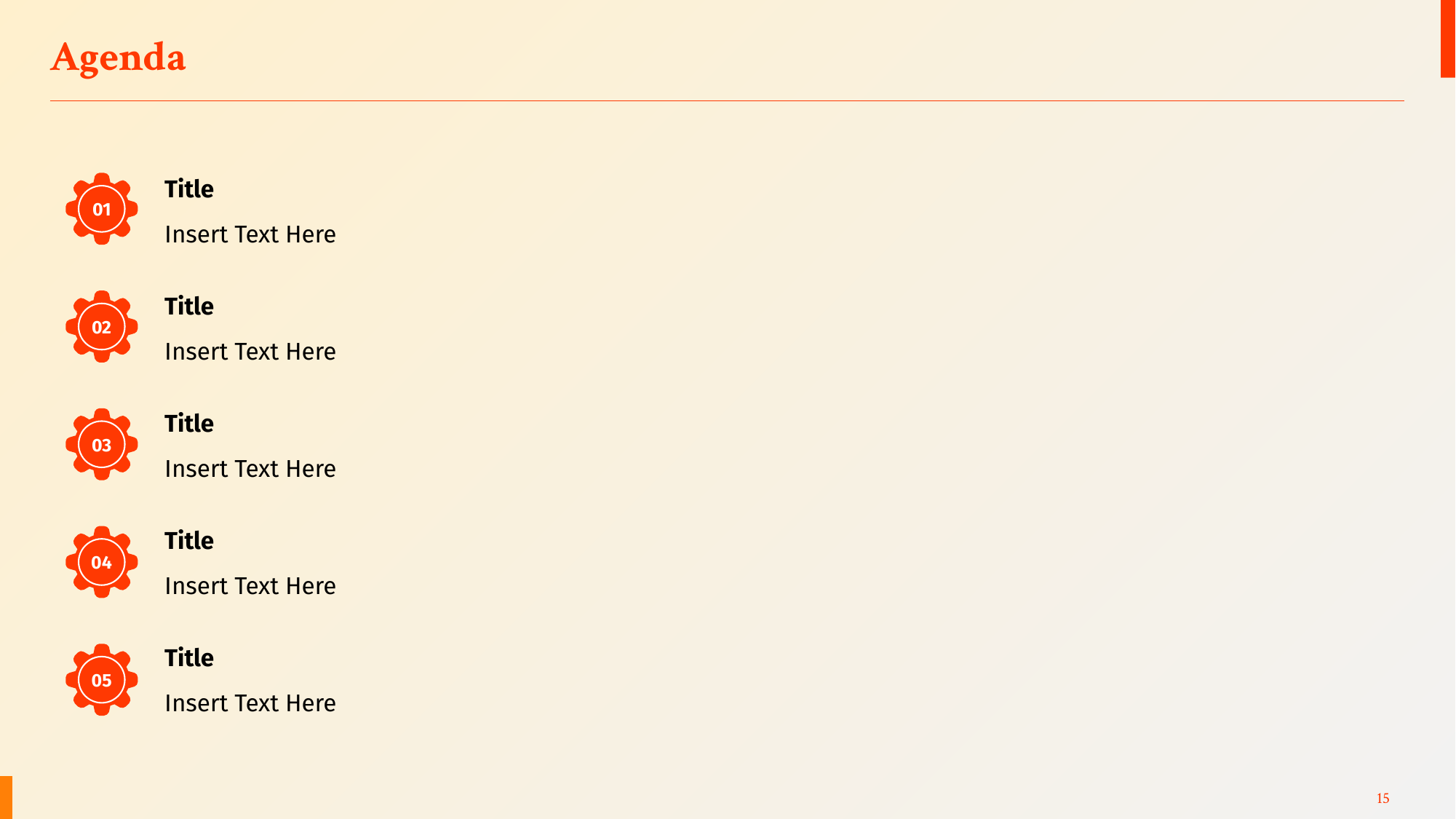

# Agenda

01
Title
Insert Text Here

02
Title
Insert Text Here
Title
Insert Text Here

03
Title
Insert Text Here

04
Title
Insert Text Here

05
15